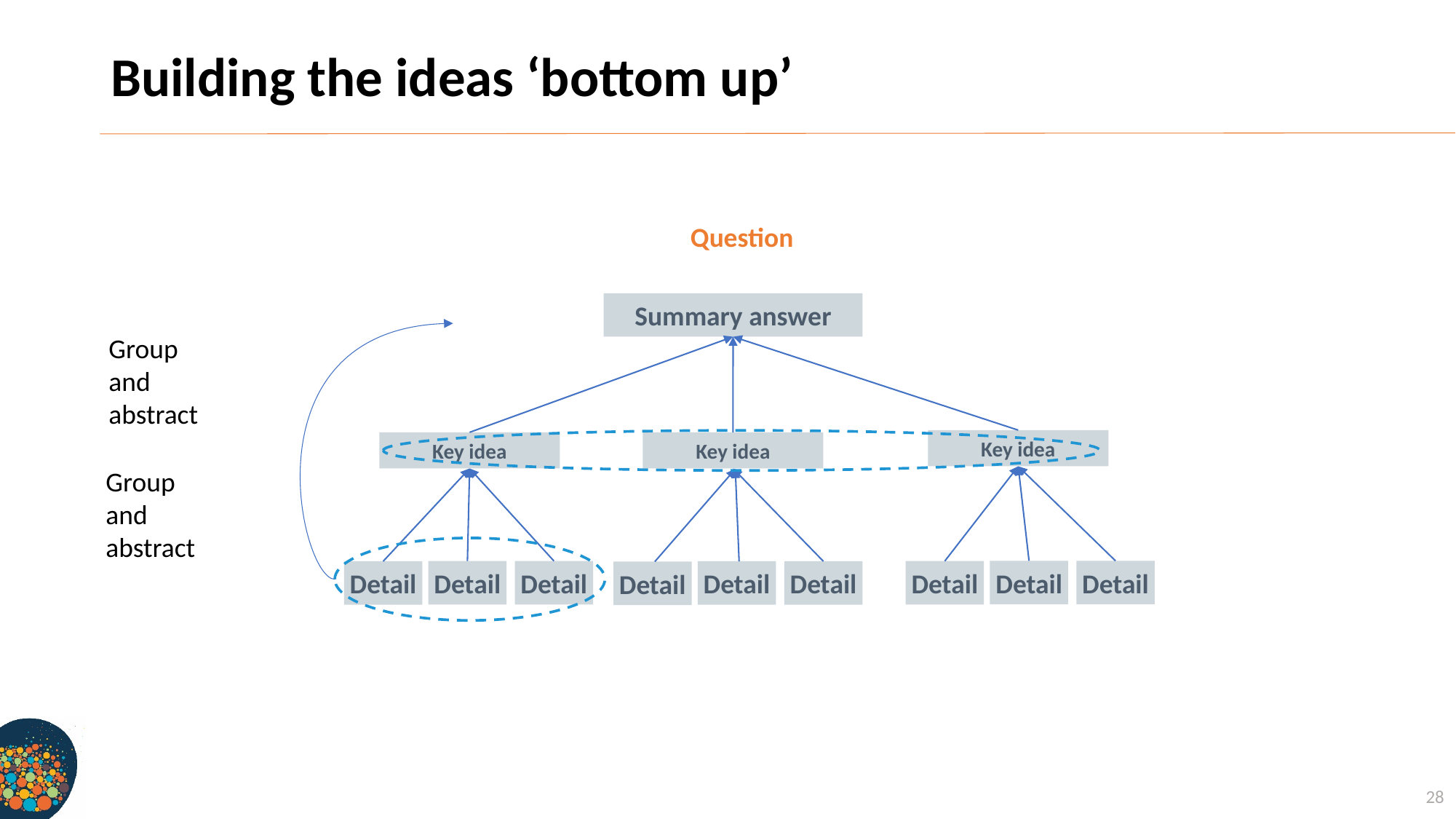

# Building the ideas ‘bottom up’

    Question
Summary answer
Key idea
Key idea
Key idea
Detail
Detail
Detail
Detail
Detail
Detail
Detail
Detail
Detail
Group and abstract

Group and abstract

28